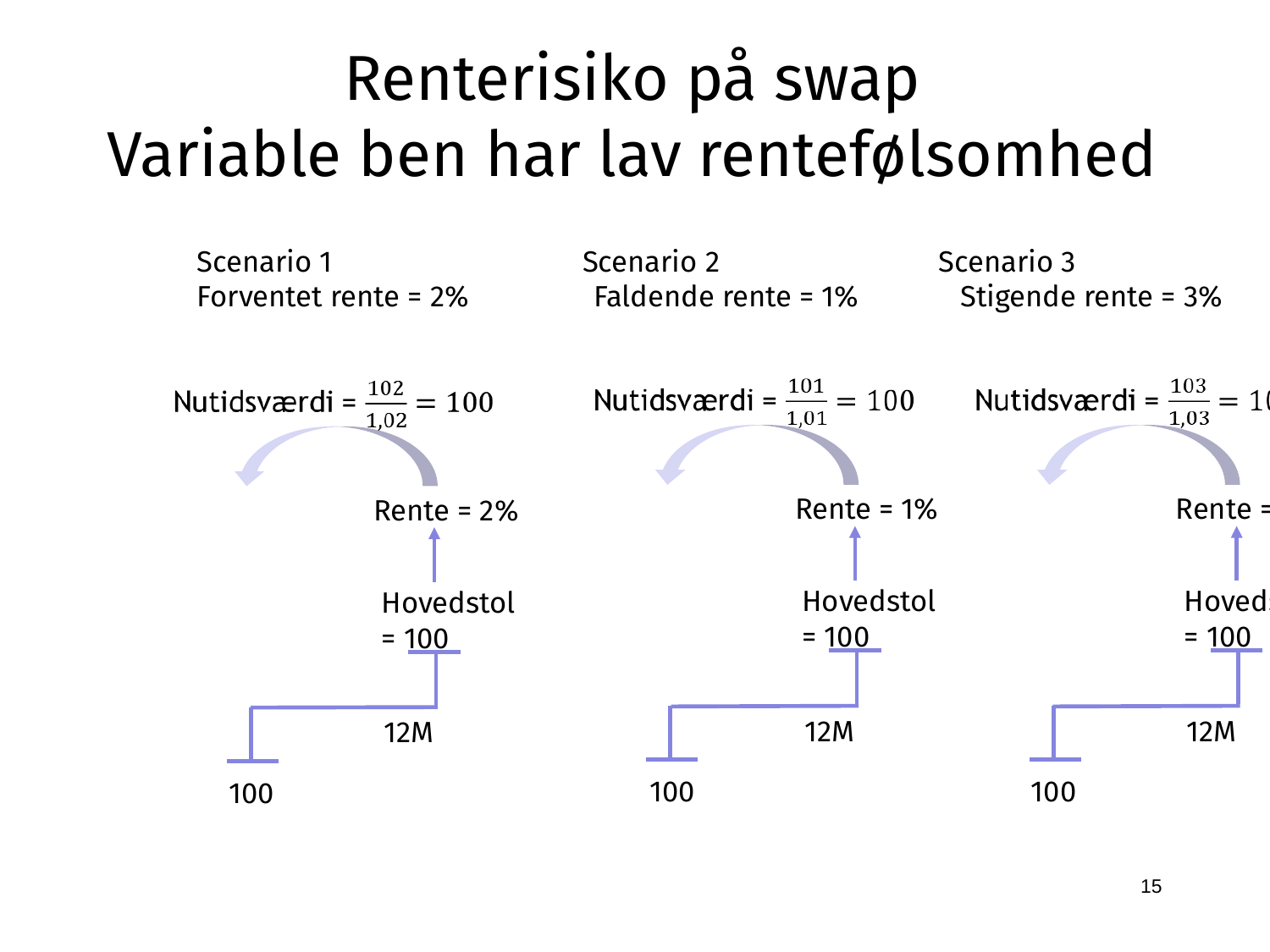

# Renterisiko på swap Variable ben har lav rentefølsomhed
Scenario 1                                Scenario 2                            Scenario 3
Forventet rente = 2%                Faldende rente = 1%             Stigende rente = 3%

Rente = 1%
Rente = 3%
Rente = 2%
Hovedstol
= 100
Hovedstol
= 100
Hovedstol
= 100
12M
12M
12M
100
100
100
15